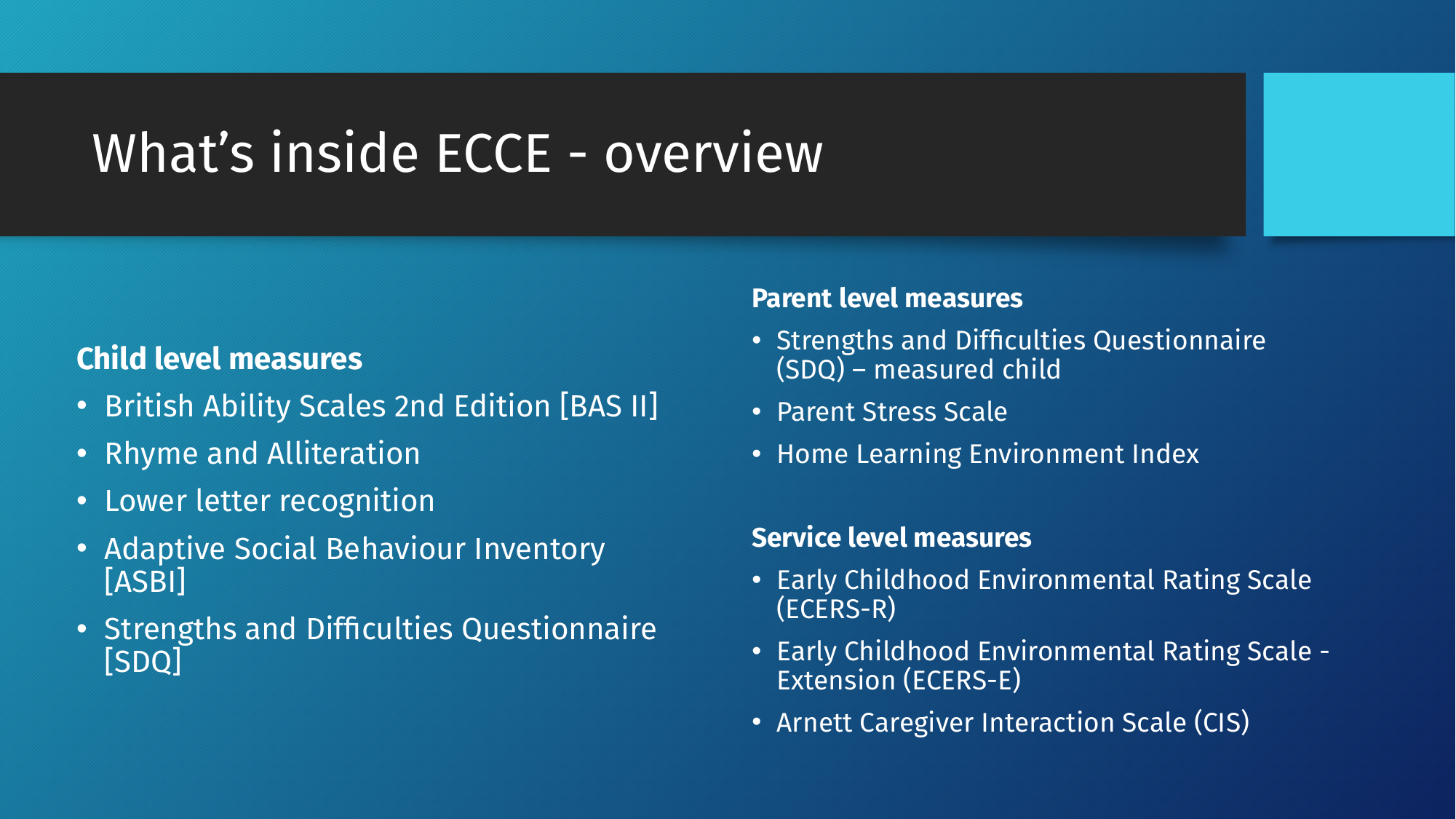

# What’s inside ECCE - overview
Parent level measures
Strengths and Difficulties Questionnaire (SDQ) – measured child
Parent Stress Scale
Home Learning Environment Index

Service level measures
Early Childhood Environmental Rating Scale (ECERS-R)
Early Childhood Environmental Rating Scale - Extension (ECERS-E)
Arnett Caregiver Interaction Scale (CIS)

Child level measures
British Ability Scales 2nd Edition [BAS II]
Rhyme and Alliteration
Lower letter recognition
Adaptive Social Behaviour Inventory [ASBI]
Strengths and Difficulties Questionnaire [SDQ]